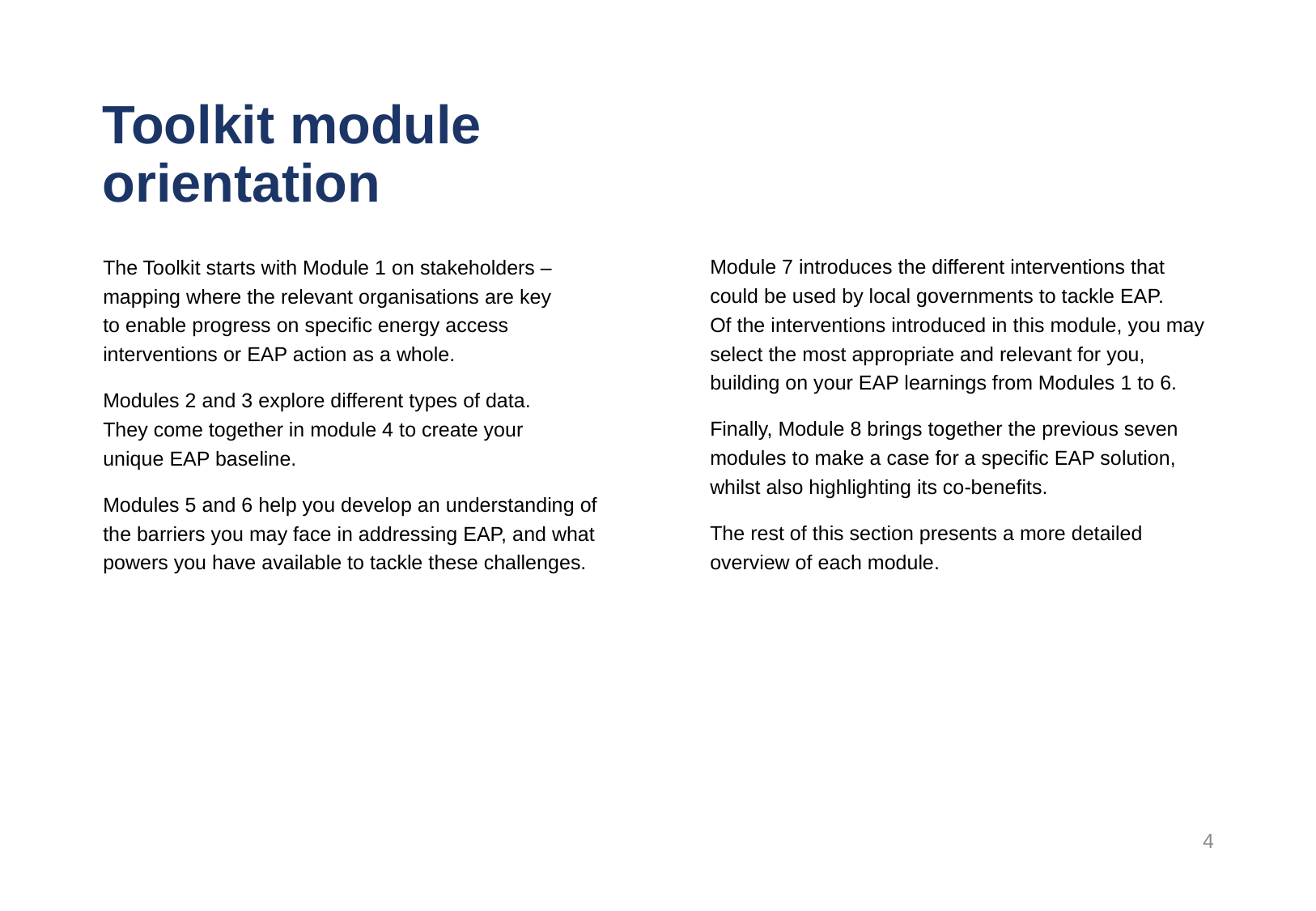

# Toolkit module orientation
Module 7 introduces the different interventions that could be used by local governments to tackle EAP.
Of the interventions introduced in this module, you may select the most appropriate and relevant for you, building on your EAP learnings from Modules 1 to 6.
Finally, Module 8 brings together the previous seven modules to make a case for a specific EAP solution, whilst also highlighting its co-benefits.
The rest of this section presents a more detailed overview of each module.
The Toolkit starts with Module 1 on stakeholders – mapping where the relevant organisations are key
to enable progress on specific energy access interventions or EAP action as a whole.
Modules 2 and 3 explore different types of data.
They come together in module 4 to create your
unique EAP baseline.
Modules 5 and 6 help you develop an understanding of the barriers you may face in addressing EAP, and what powers you have available to tackle these challenges.
4